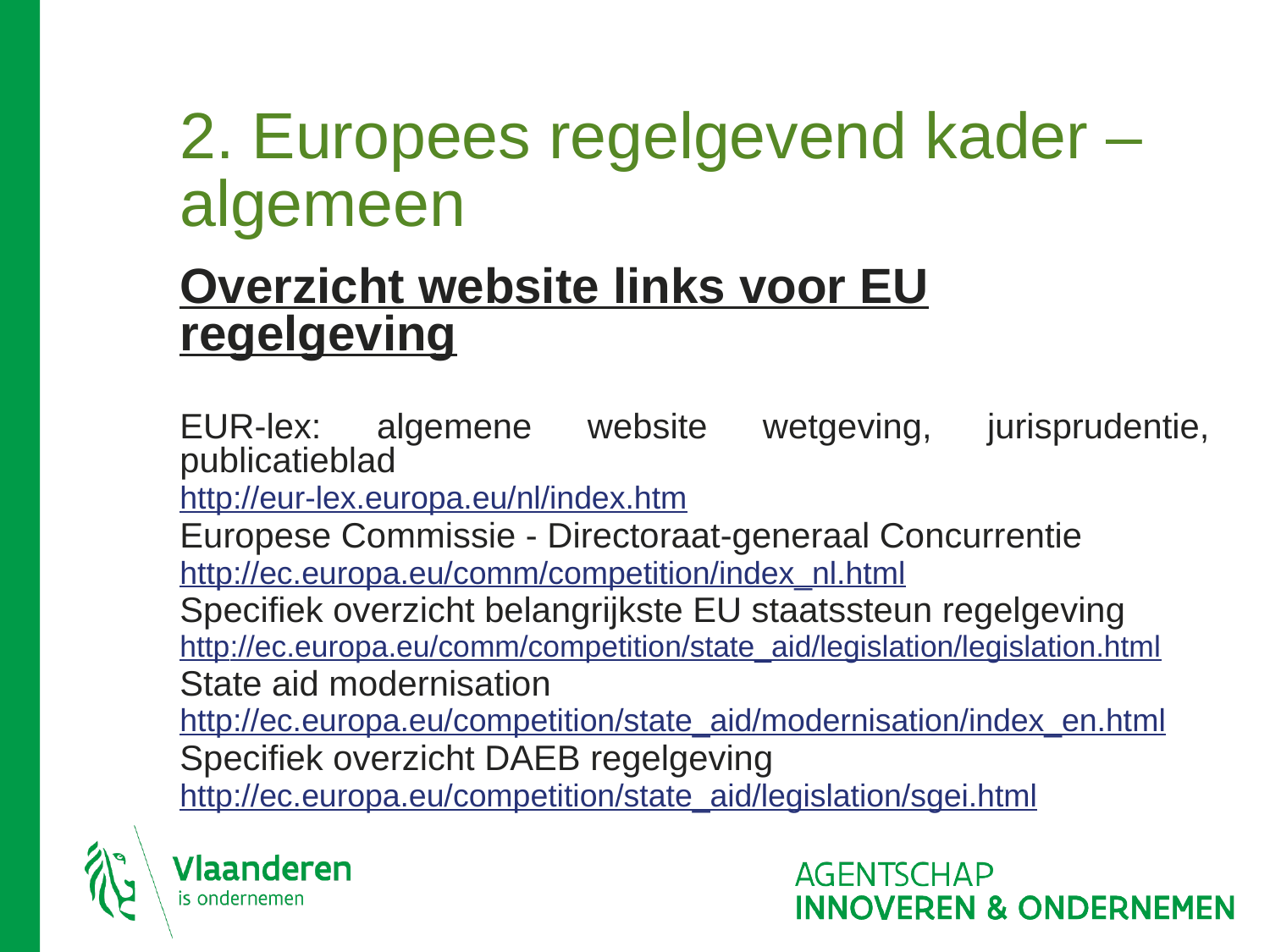

# 2. Europees regelgevend kader – algemeen
Overzicht website links voor EU regelgeving

EUR-lex: algemene website wetgeving, jurisprudentie, publicatieblad
http://eur-lex.europa.eu/nl/index.htm
Europese Commissie - Directoraat-generaal Concurrentie
http://ec.europa.eu/comm/competition/index_nl.html
Specifiek overzicht belangrijkste EU staatssteun regelgeving
http://ec.europa.eu/comm/competition/state_aid/legislation/legislation.html
State aid modernisation
http://ec.europa.eu/competition/state_aid/modernisation/index_en.html
Specifiek overzicht DAEB regelgeving
http://ec.europa.eu/competition/state_aid/legislation/sgei.html